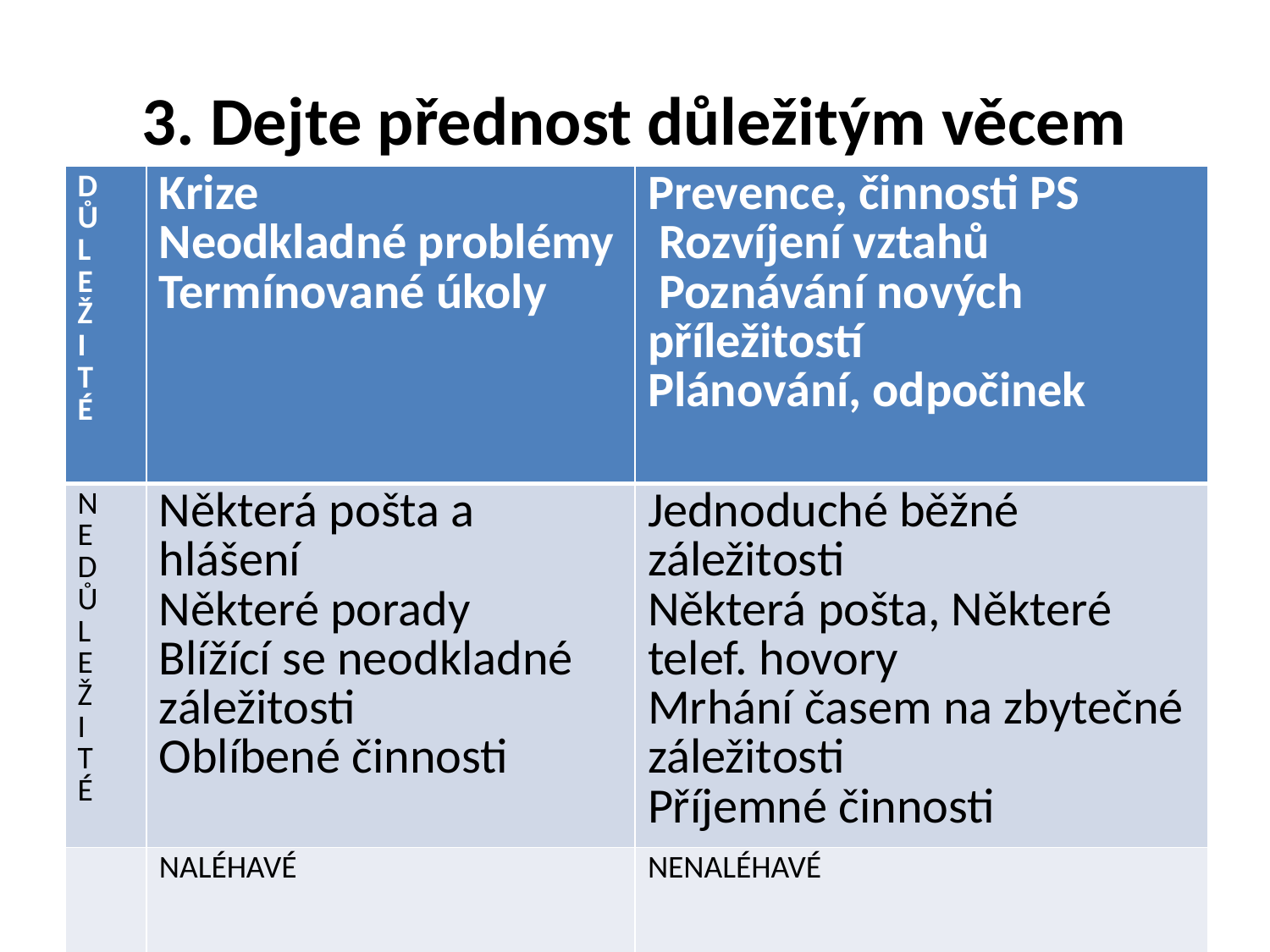

# 3. Dejte přednost důležitým věcem
| D Ů L E Ž I T É | Krize Neodkladné problémy Termínované úkoly | Prevence, činnosti PS Rozvíjení vztahů Poznávání nových příležitostí Plánování, odpočinek |
| --- | --- | --- |
| N E D Ů L E Ž I T É | Některá pošta a hlášení Některé porady Blížící se neodkladné záležitosti Oblíbené činnosti | Jednoduché běžné záležitosti Některá pošta, Některé telef. hovory Mrhání časem na zbytečné záležitosti Příjemné činnosti |
|  | NALÉHAVÉ | NENALÉHAVÉ |